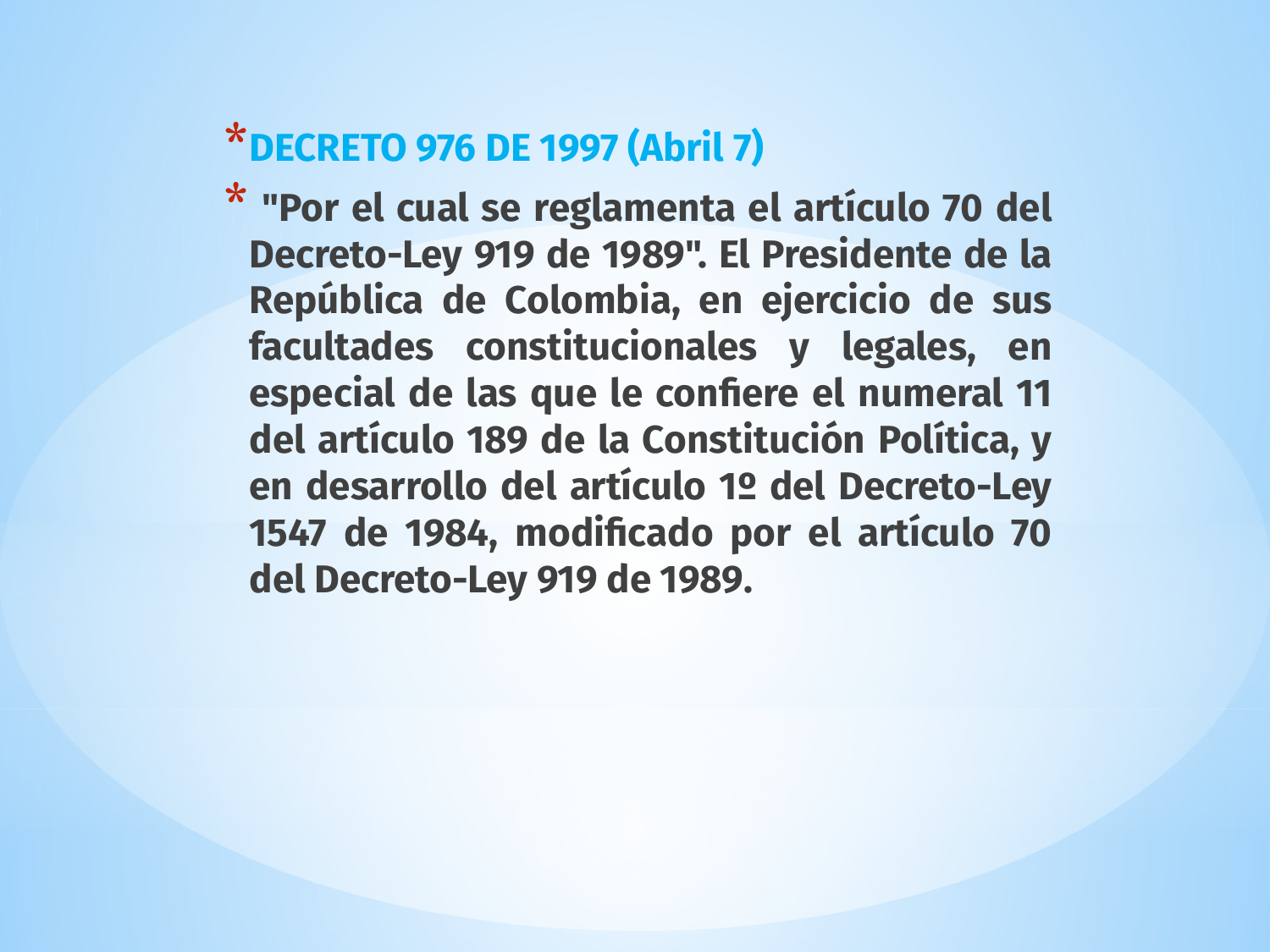

DECRETO 976 DE 1997 (Abril 7)
 "Por el cual se reglamenta el artículo 70 del Decreto-Ley 919 de 1989". El Presidente de la República de Colombia, en ejercicio de sus facultades constitucionales y legales, en especial de las que le confiere el numeral 11 del artículo 189 de la Constitución Política, y en desarrollo del artículo 1º del Decreto-Ley 1547 de 1984, modificado por el artículo 70 del Decreto-Ley 919 de 1989.

#